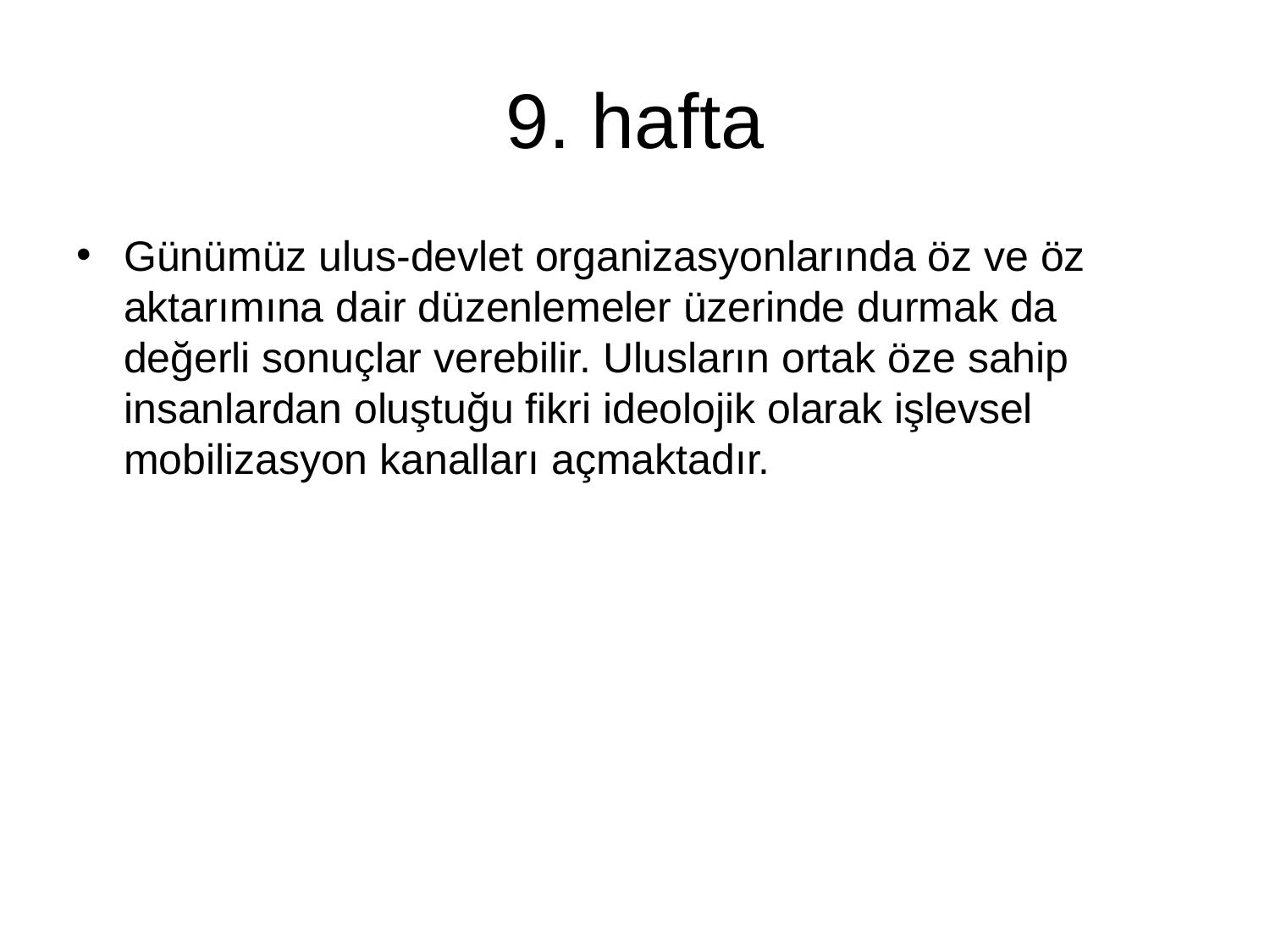

# 9. hafta
Günümüz ulus-devlet organizasyonlarında öz ve öz aktarımına dair düzenlemeler üzerinde durmak da değerli sonuçlar verebilir. Ulusların ortak öze sahip insanlardan oluştuğu fikri ideolojik olarak işlevsel mobilizasyon kanalları açmaktadır.